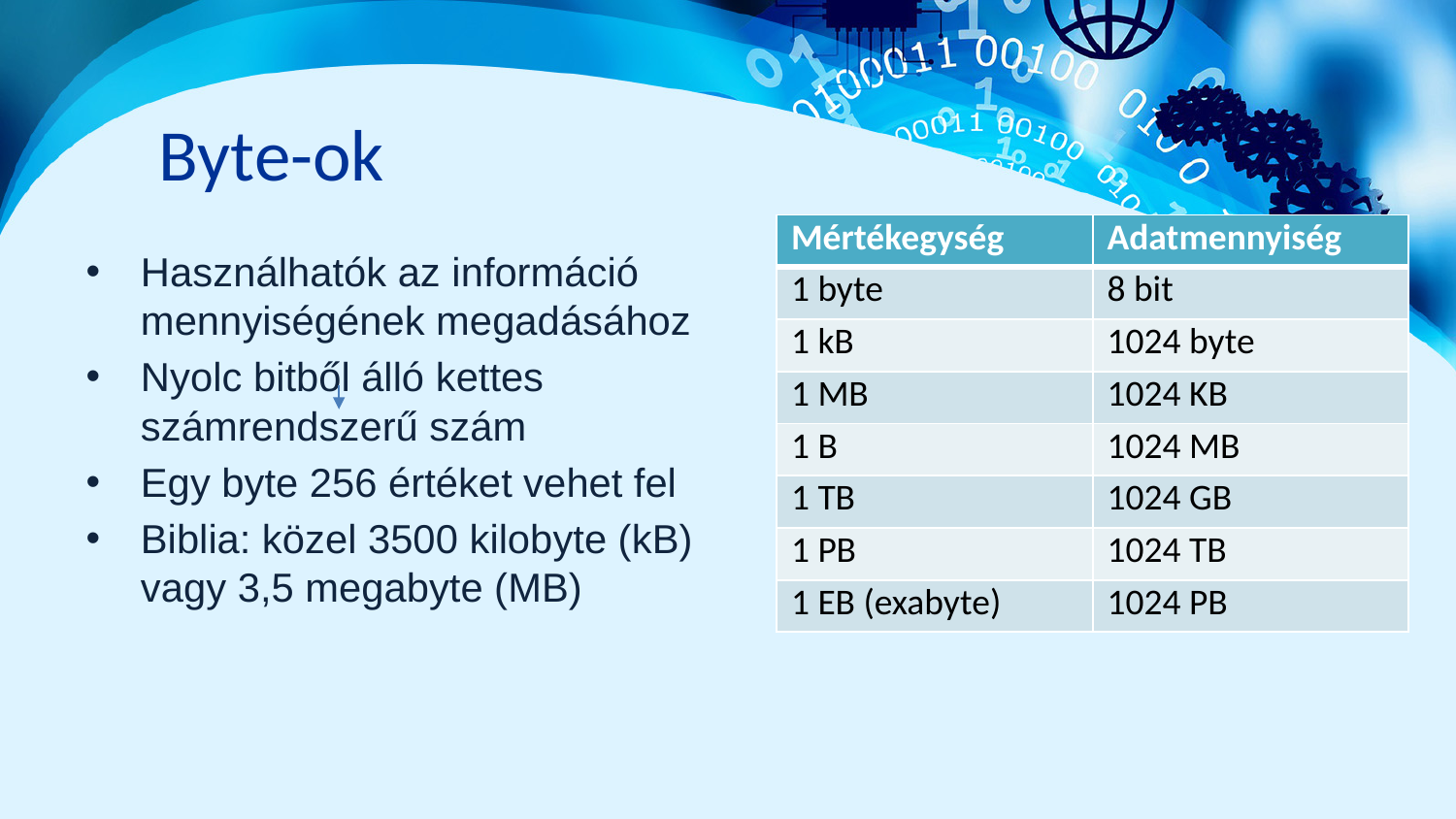

# Byte-ok
| Mértékegység | Adatmennyiség |
| --- | --- |
| 1 byte | 8 bit |
| 1 kB | 1024 byte |
| 1 MB | 1024 KB |
| 1 B | 1024 MB |
| 1 TB | 1024 GB |
| 1 PB | 1024 TB |
| 1 EB (exabyte) | 1024 PB |
Használhatók az információ mennyiségének megadásához
Nyolc bitből álló kettes számrendszerű szám
Egy byte 256 értéket vehet fel
Biblia: közel 3500 kilobyte (kB) vagy 3,5 megabyte (MB)